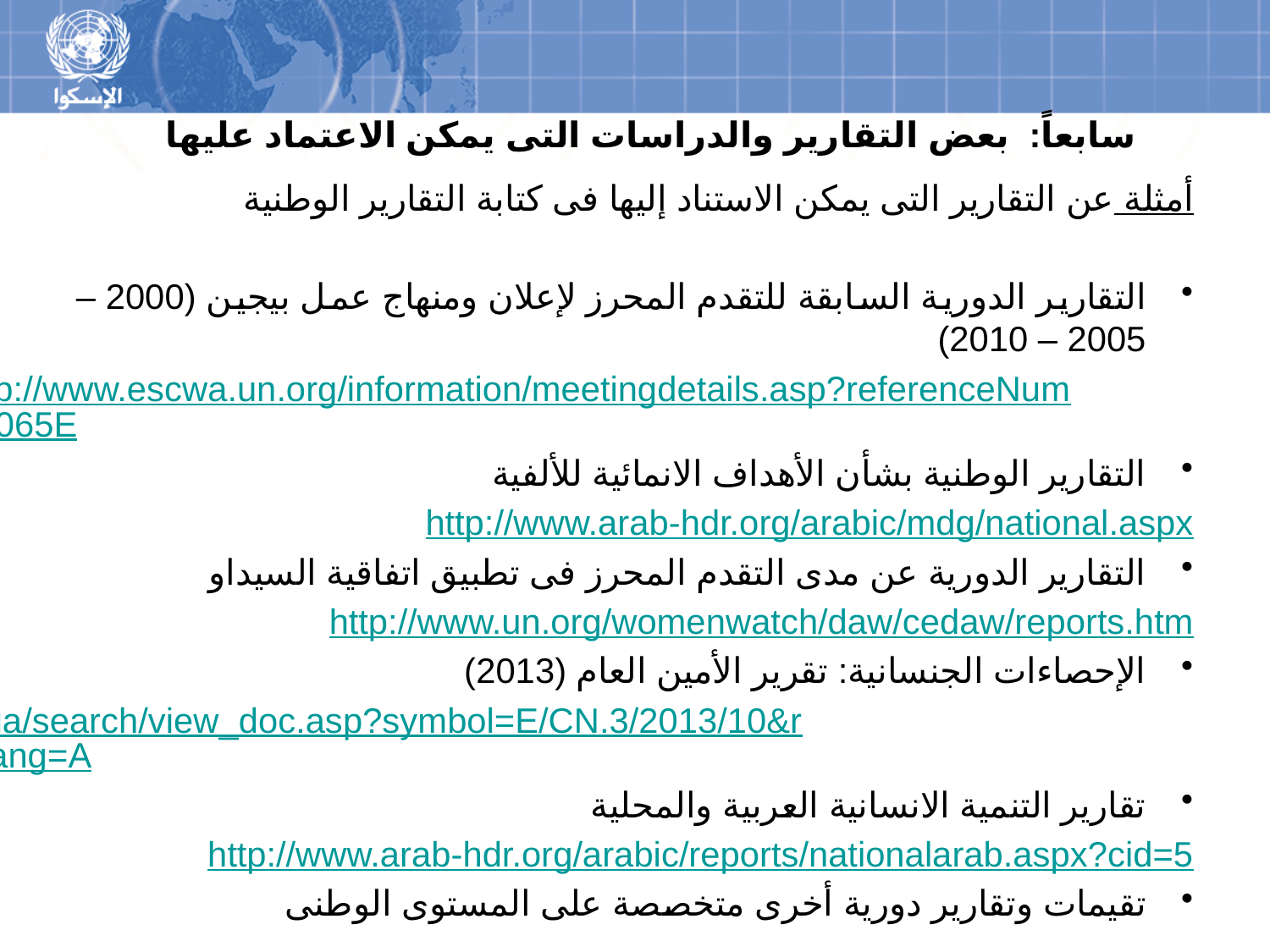

# سابعاً:  بعض التقارير والدراسات التى يمكن الاعتماد عليها
أمثلة عن التقارير التى يمكن الاستناد إليها فى كتابة التقارير الوطنية

التقارير الدورية السابقة للتقدم المحرز لإعلان ومنهاج عمل بيجين (2000 – 2005 – 2010)
http://www.escwa.un.org/information/meetingdetails.asp?referenceNum=1065E
التقارير الوطنية بشأن الأهداف الانمائية للألفية
http://www.arab-hdr.org/arabic/mdg/national.aspx
التقارير الدورية عن مدى التقدم المحرز فى تطبيق اتفاقية السيداو
http://www.un.org/womenwatch/daw/cedaw/reports.htm
الإحصاءات الجنسانية: تقرير الأمين العام (2013)
http://www.un.org/ga/search/view_doc.asp?symbol=E/CN.3/2013/10&referer=/english/&Lang=A
تقارير التنمية الانسانية العربية والمحلية
http://www.arab-hdr.org/arabic/reports/nationalarab.aspx?cid=5
تقيمات وتقارير دورية أخرى متخصصة على المستوى الوطنى